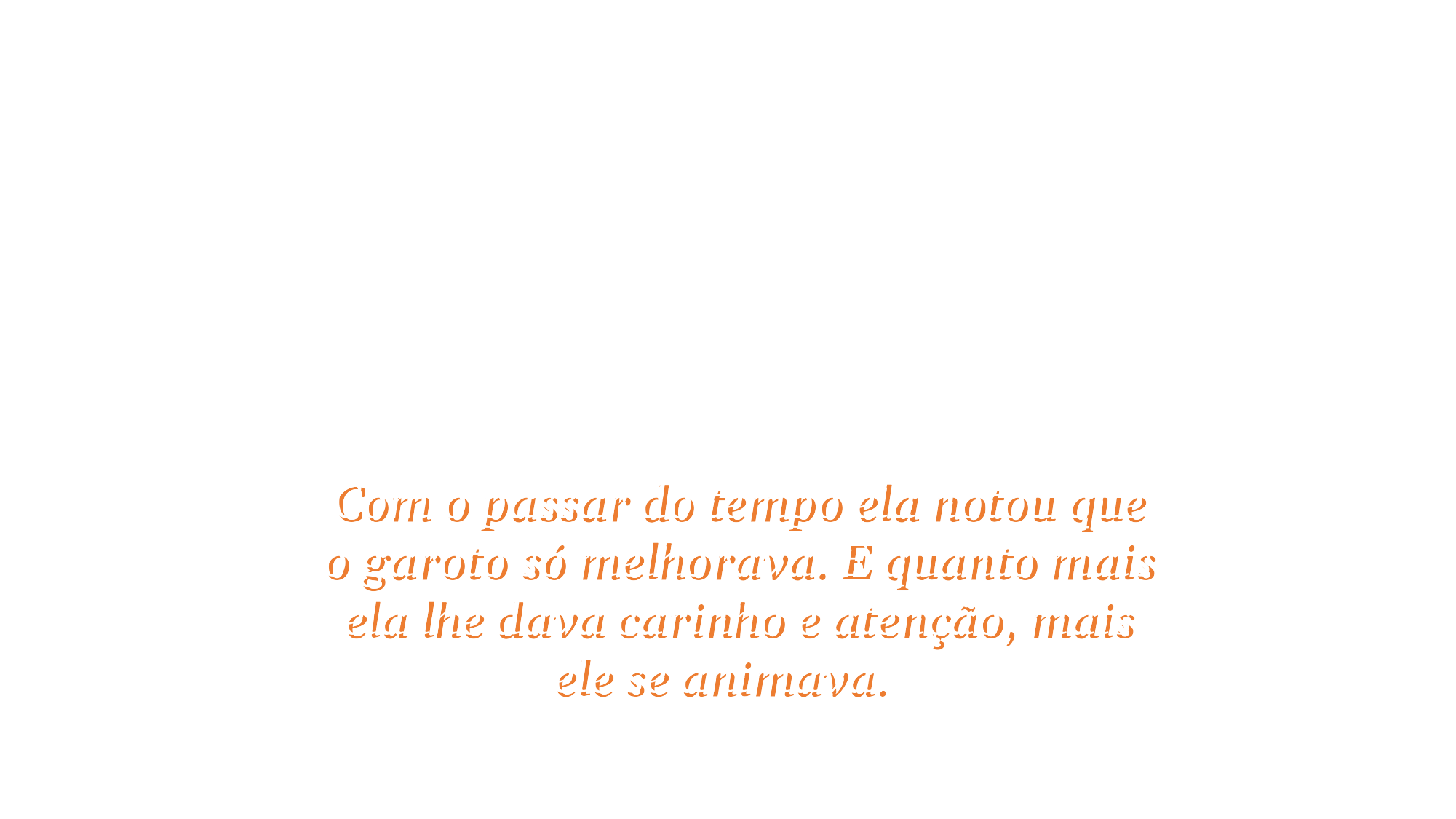

Com o passar do tempo ela notou que o garoto só melhorava. E quanto mais ela lhe dava carinho e atenção, mais ele se animava.